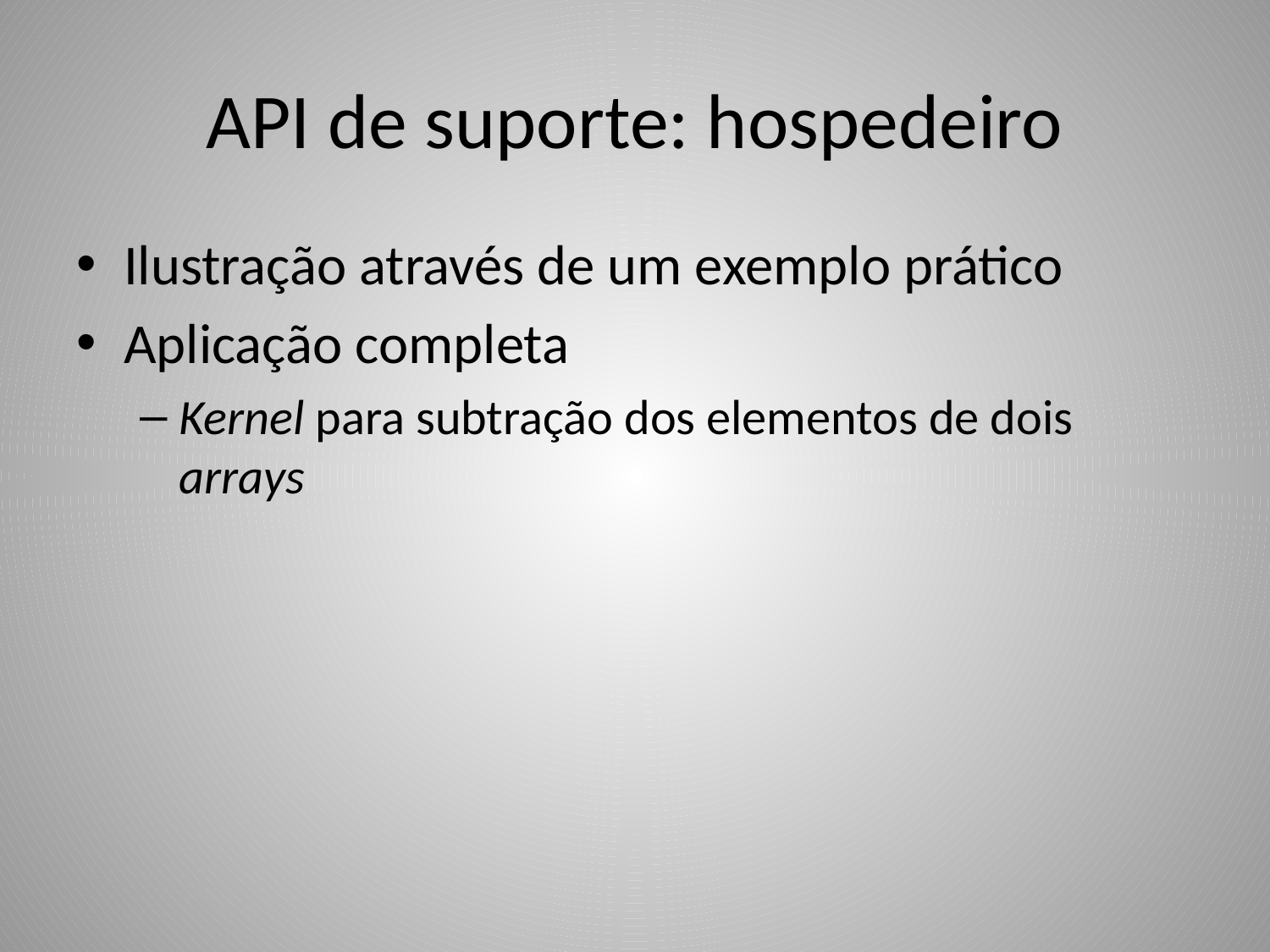

# API de suporte: hospedeiro
Ilustração através de um exemplo prático
Aplicação completa
Kernel para subtração dos elementos de dois arrays